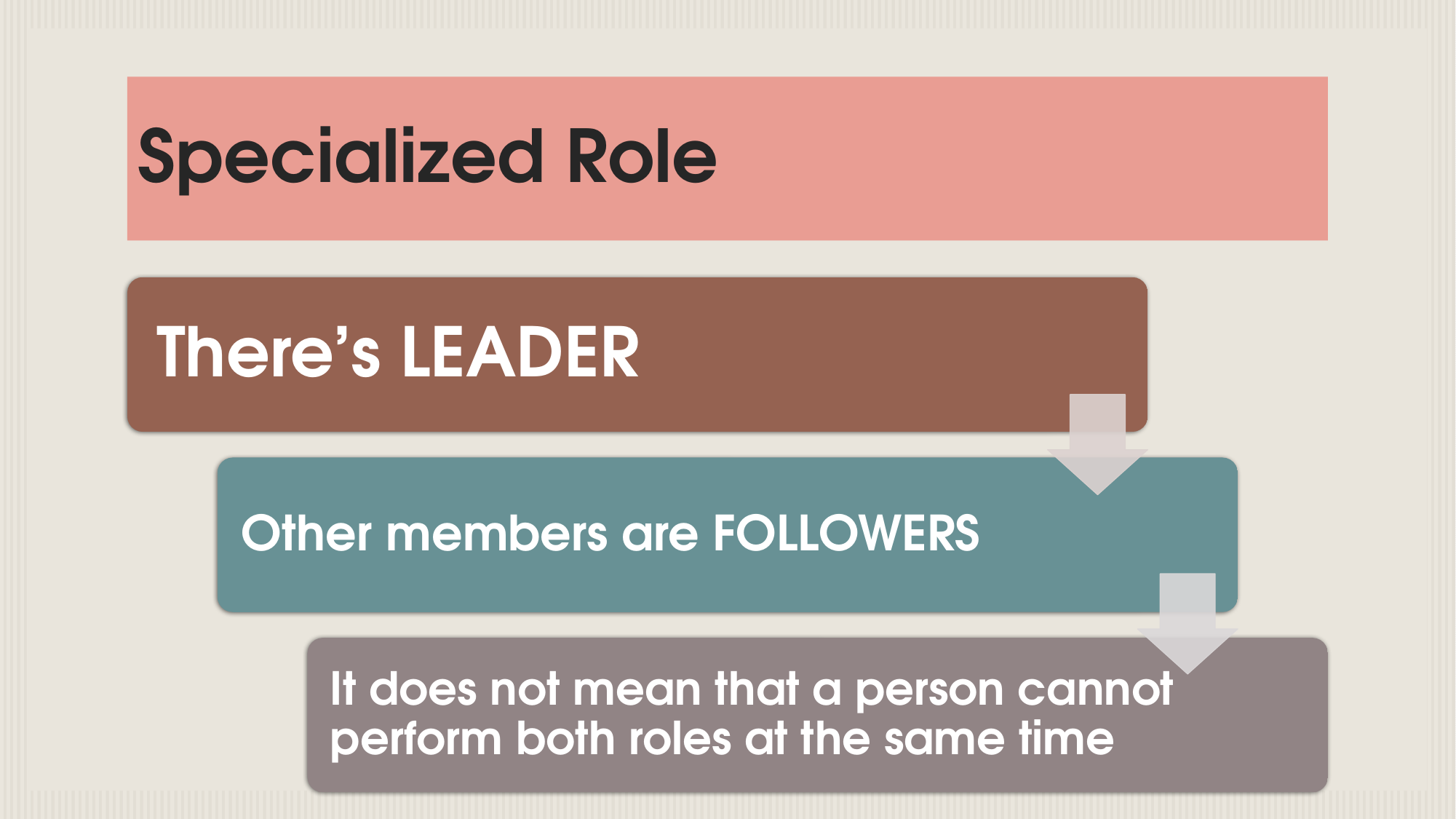

# Specialized Role
There’s LEADER
Other members are FOLLOWERS
It does not mean that a person cannot perform both roles at the same time